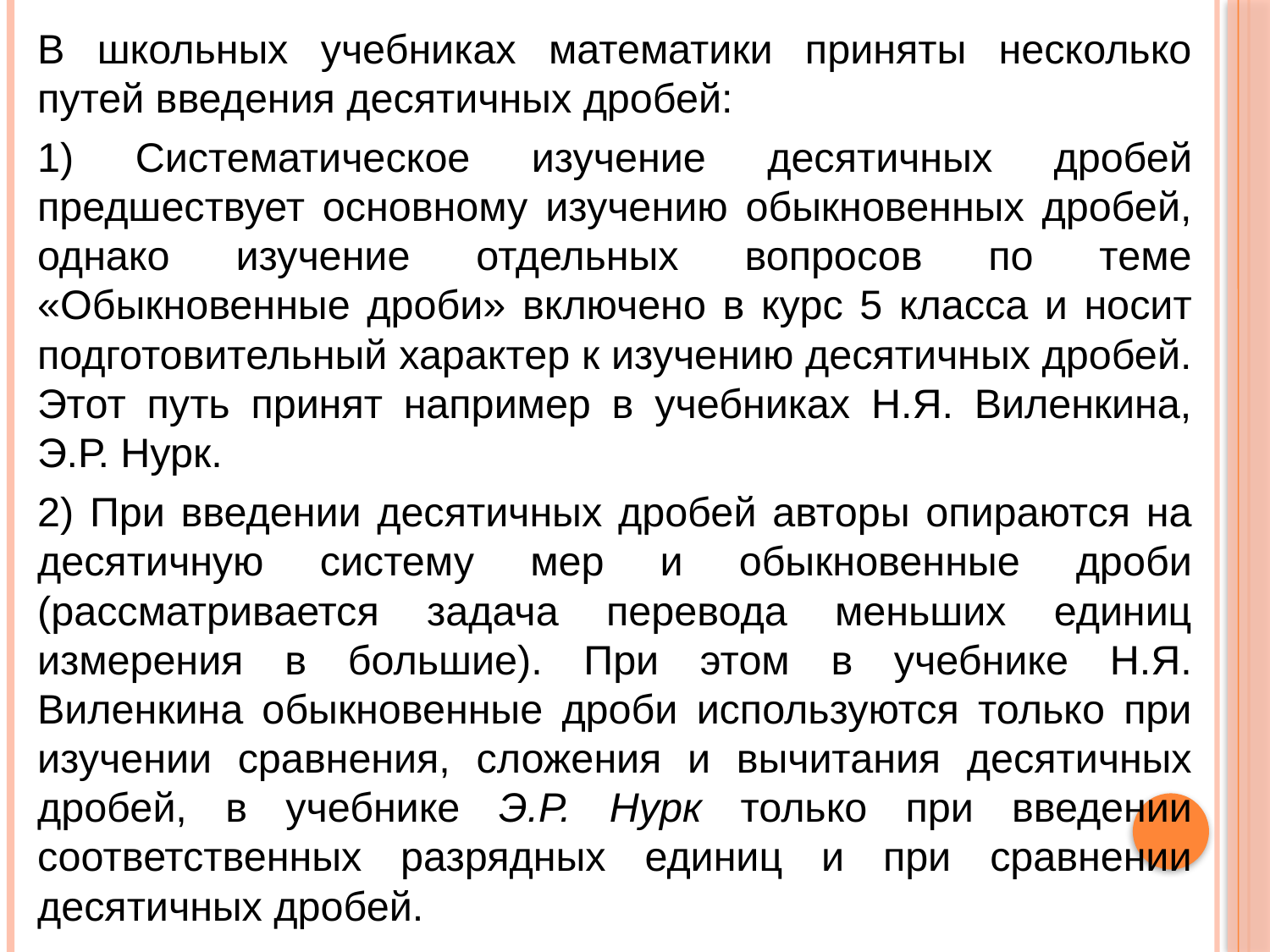

В школьных учебниках математики приняты несколько путей введения десятичных дробей:
1) Систематическое изучение десятичных дробей предшествует основному изучению обыкновенных дробей, однако изучение отдельных вопросов по теме «Обыкновенные дроби» включено в курс 5 класса и носит подготовительный характер к изучению десятичных дробей. Этот путь принят например в учебниках Н.Я. Виленкина, Э.Р. Нурк.
2) При введении десятичных дробей авторы опираются на десятичную систему мер и обыкновенные дроби (рассматривается задача перевода меньших единиц измерения в большие). При этом в учебнике Н.Я. Виленкина обыкновенные дроби используются только при изучении сравнения, сложения и вычитания десятичных дробей, в учебнике Э.Р. Нурк только при введении соответственных разрядных единиц и при сравнении десятичных дробей.